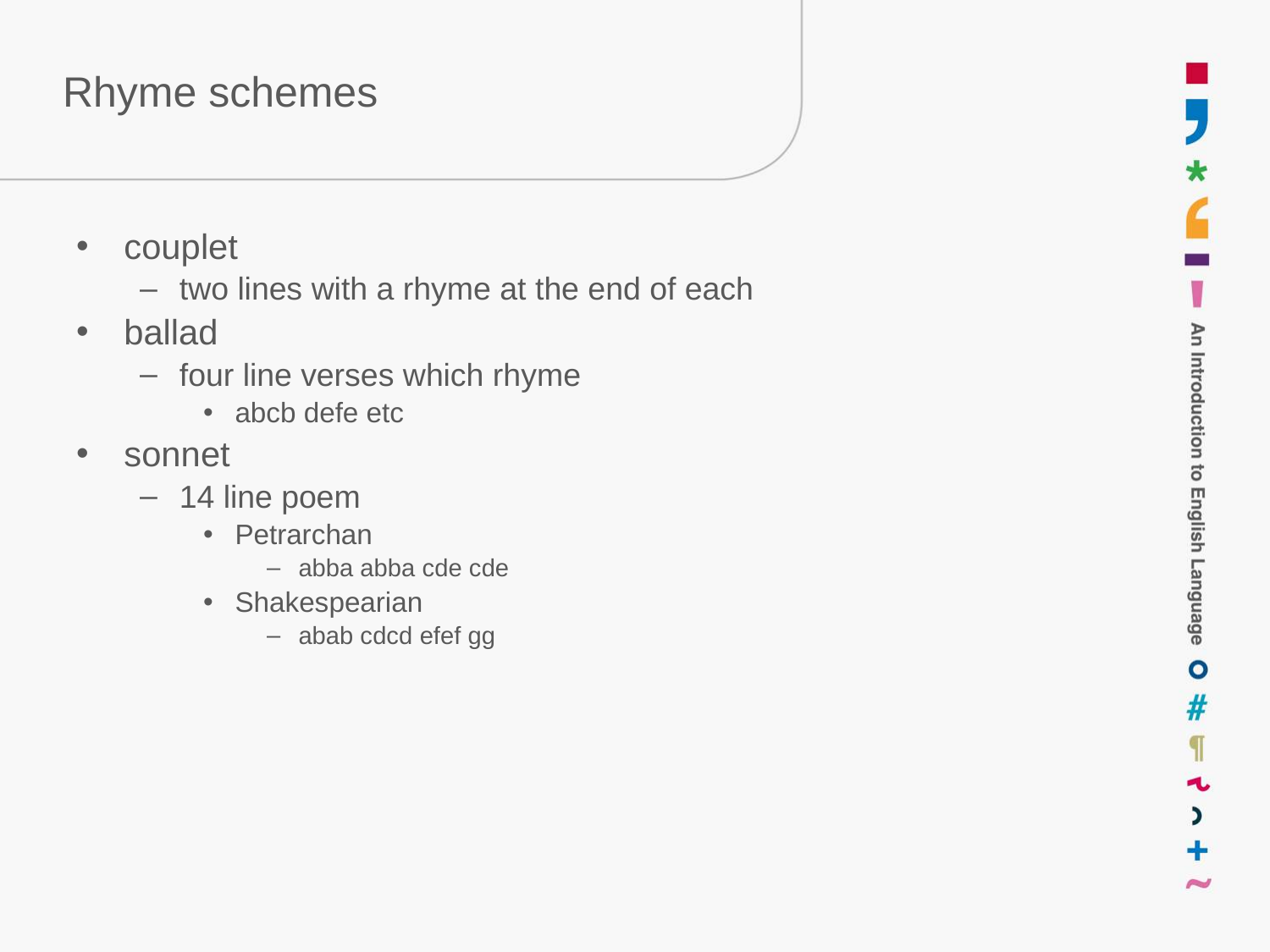

# Rhyme schemes
couplet
two lines with a rhyme at the end of each
ballad
four line verses which rhyme
abcb defe etc
sonnet
14 line poem
Petrarchan
abba abba cde cde
Shakespearian
abab cdcd efef gg